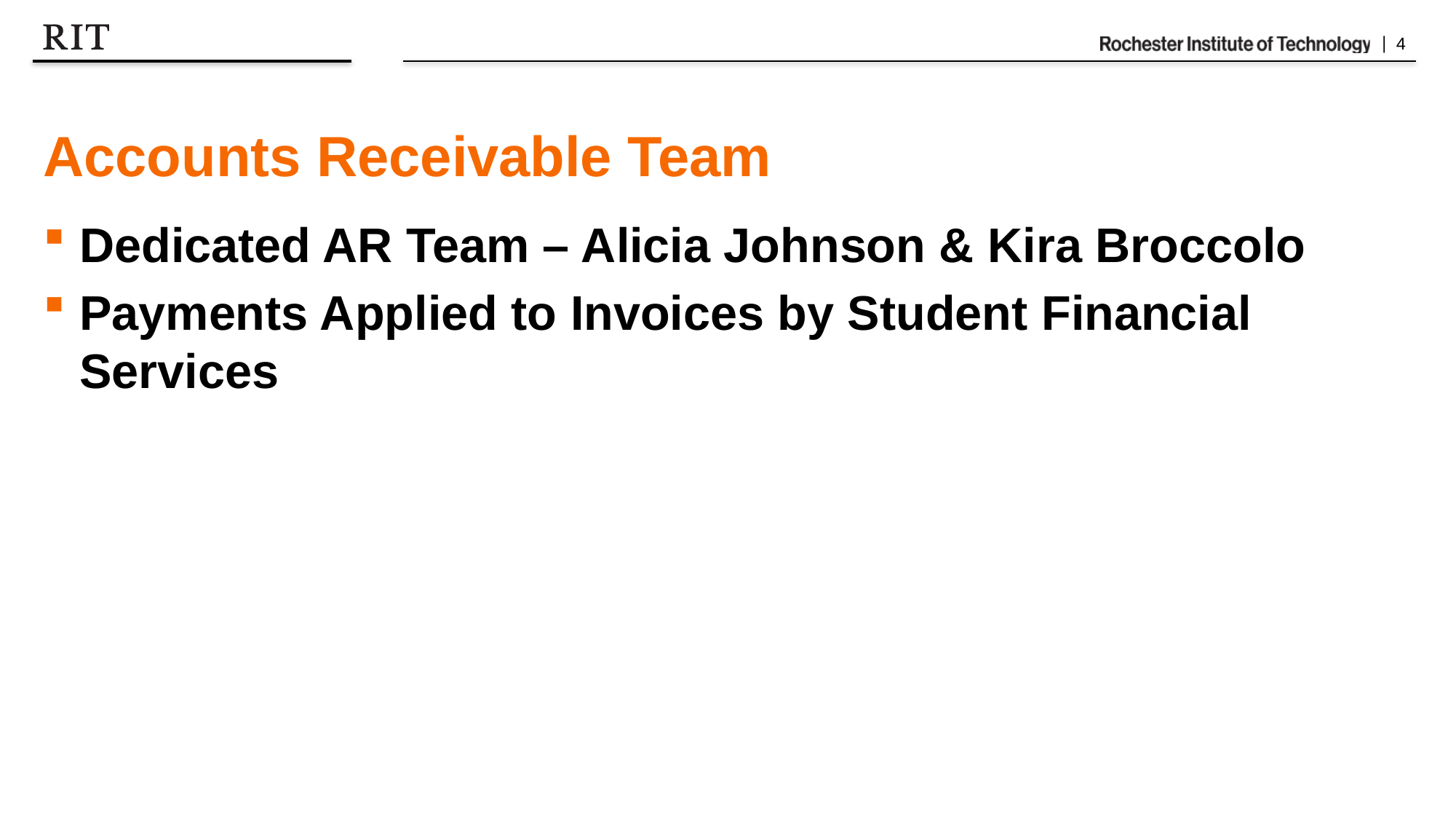

# Accounts Receivable Team
Dedicated AR Team – Alicia Johnson & Kira Broccolo
Payments Applied to Invoices by Student Financial Services